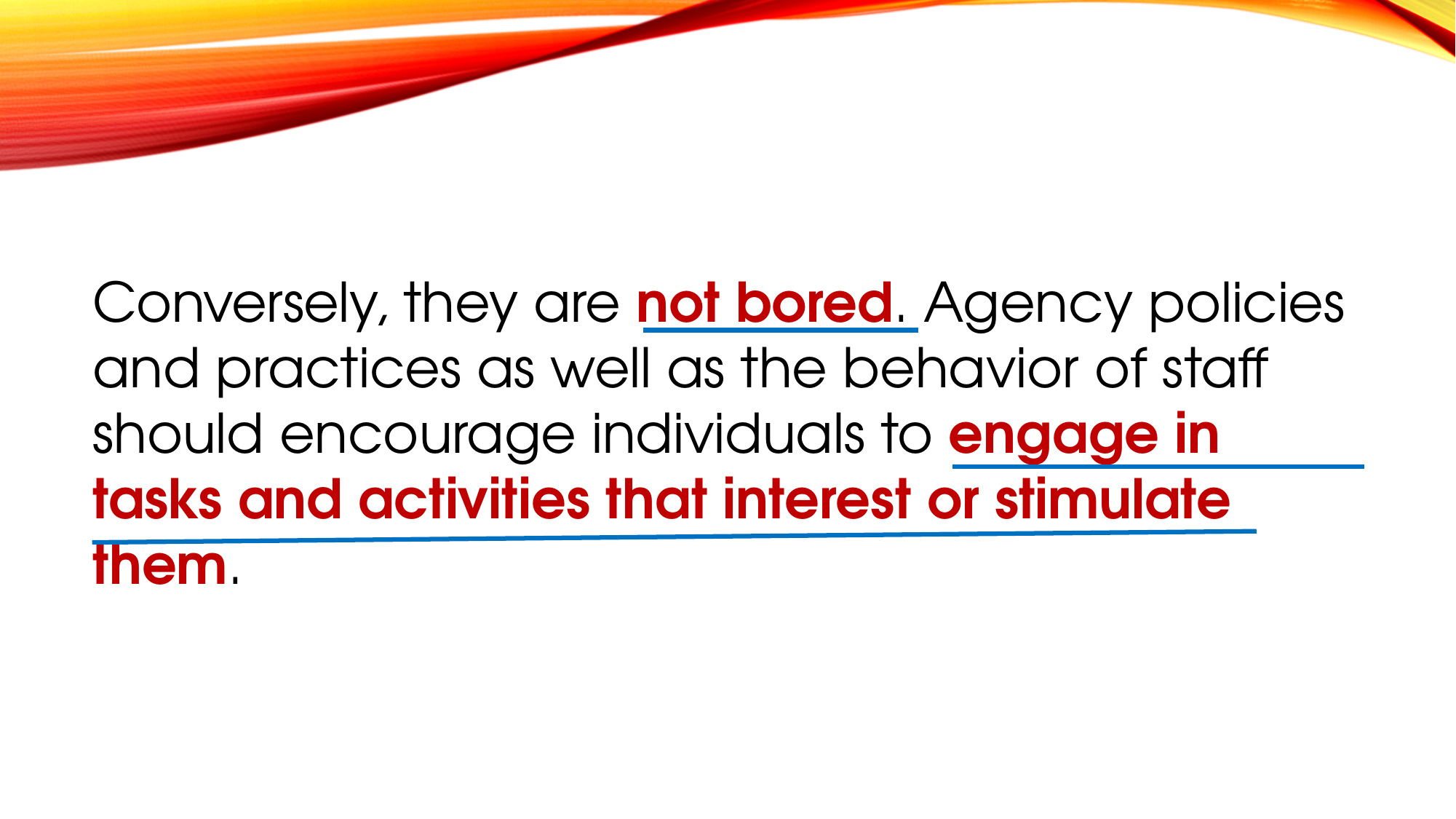

Conversely, they are not bored. Agency policies and practices as well as the behavior of staff should encourage individuals to engage in tasks and activities that interest or stimulate them.